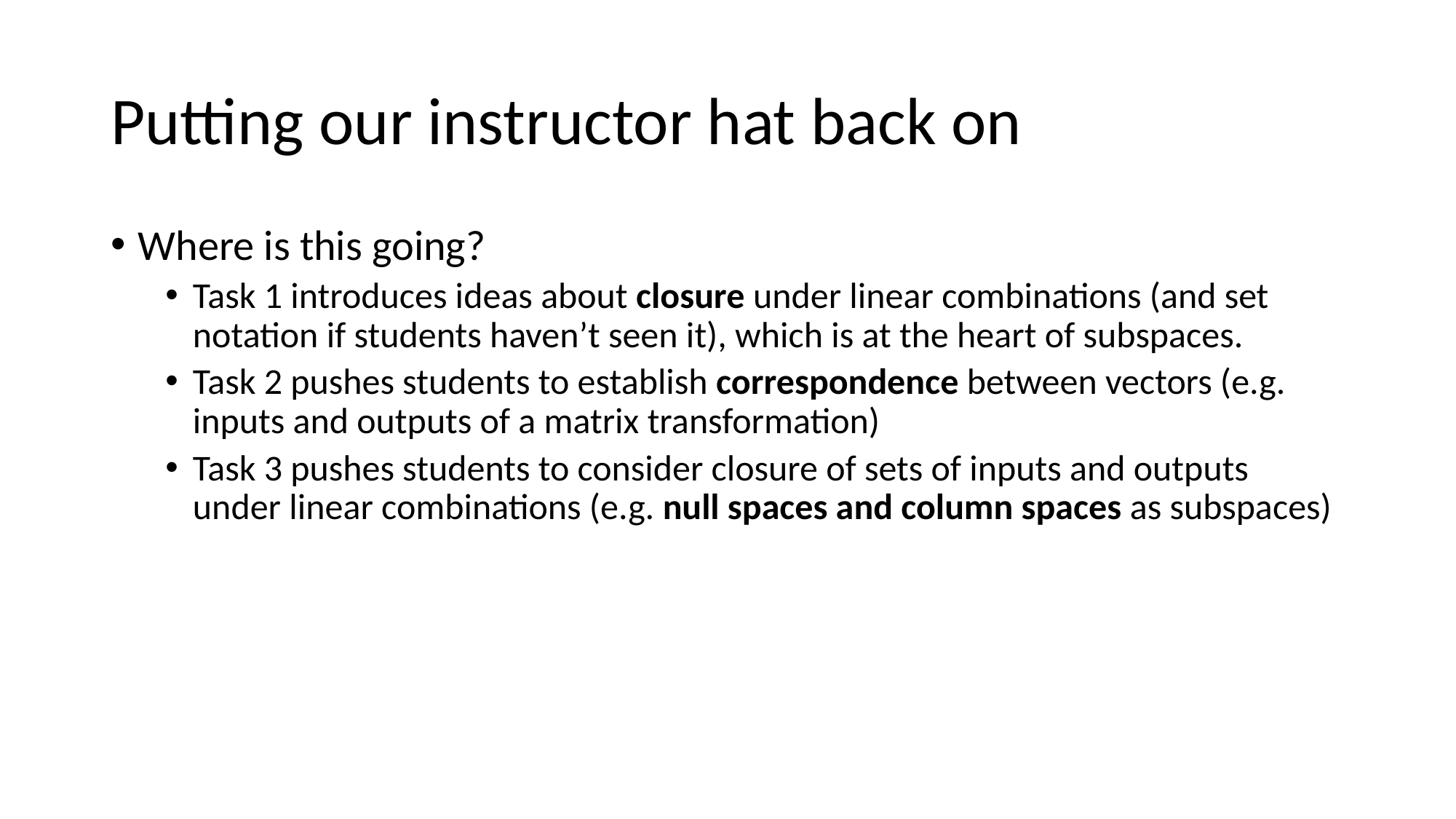

# Putting our instructor hat back on
Where is this going?
Task 1 introduces ideas about closure under linear combinations (and set notation if students haven’t seen it), which is at the heart of subspaces.
Task 2 pushes students to establish correspondence between vectors (e.g. inputs and outputs of a matrix transformation)
Task 3 pushes students to consider closure of sets of inputs and outputs under linear combinations (e.g. null spaces and column spaces as subspaces)